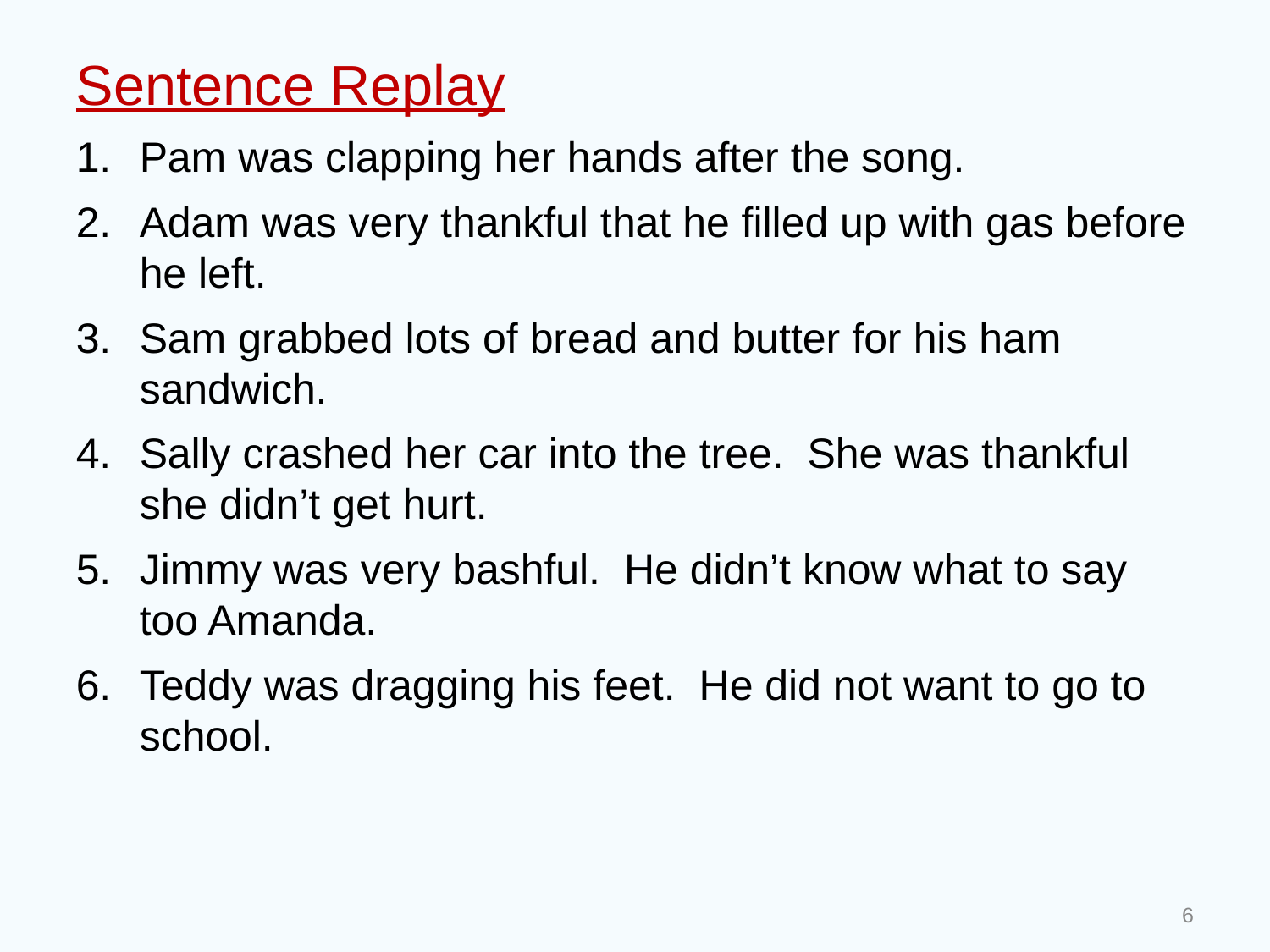

Sentence Replay
Pam was clapping her hands after the song.
Adam was very thankful that he filled up with gas before he left.
Sam grabbed lots of bread and butter for his ham sandwich.
Sally crashed her car into the tree.  She was thankful she didn’t get hurt.
Jimmy was very bashful.  He didn’t know what to say too Amanda.
Teddy was dragging his feet.  He did not want to go to school.
6